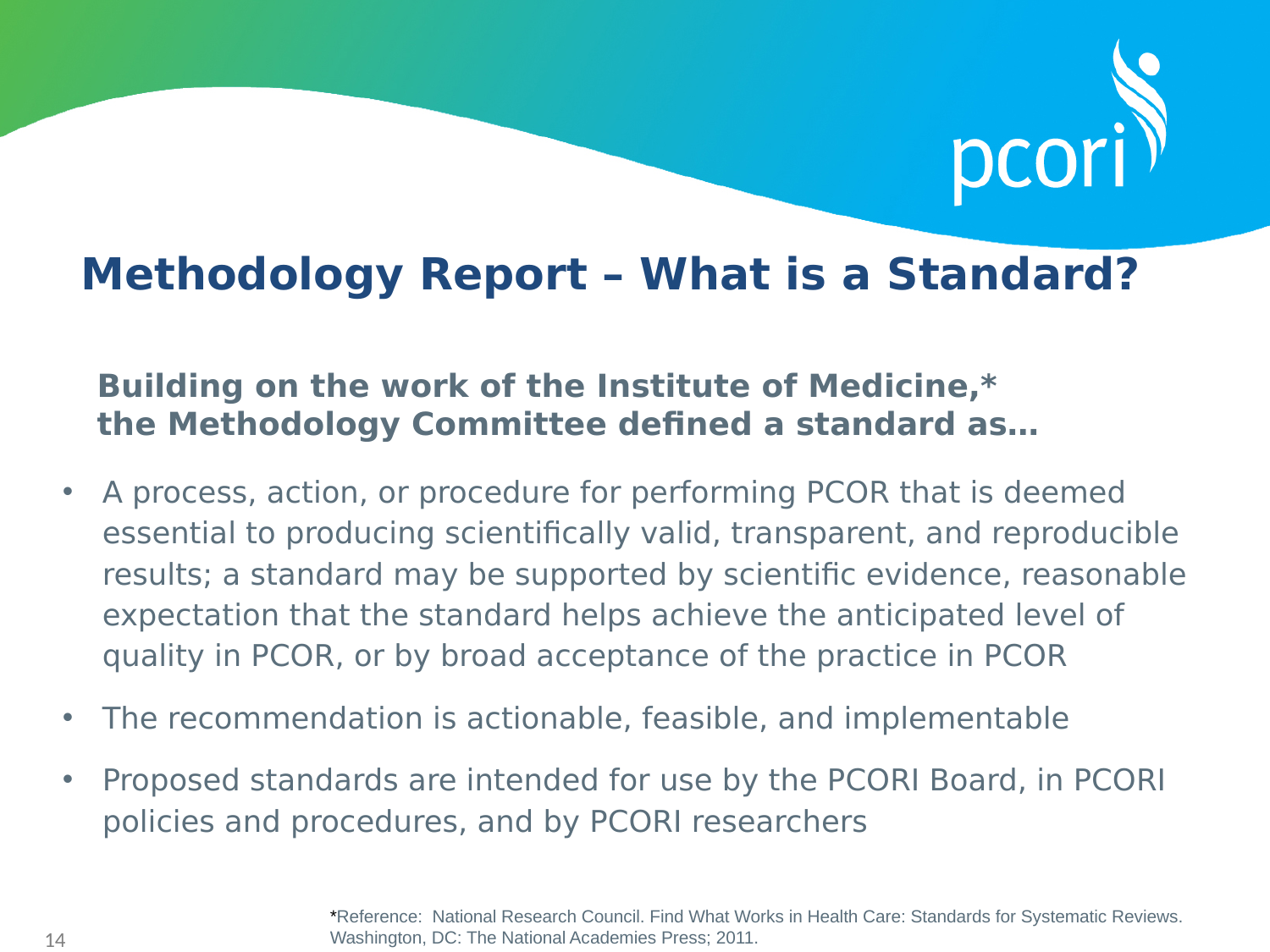

Methodology Report – What is a Standard?
Building on the work of the Institute of Medicine,*
the Methodology Committee defined a standard as…
A process, action, or procedure for performing PCOR that is deemed essential to producing scientifically valid, transparent, and reproducible results; a standard may be supported by scientific evidence, reasonable expectation that the standard helps achieve the anticipated level of quality in PCOR, or by broad acceptance of the practice in PCOR
The recommendation is actionable, feasible, and implementable
Proposed standards are intended for use by the PCORI Board, in PCORI policies and procedures, and by PCORI researchers
*Reference:  National Research Council. Find What Works in Health Care: Standards for Systematic Reviews. Washington, DC: The National Academies Press; 2011.
14